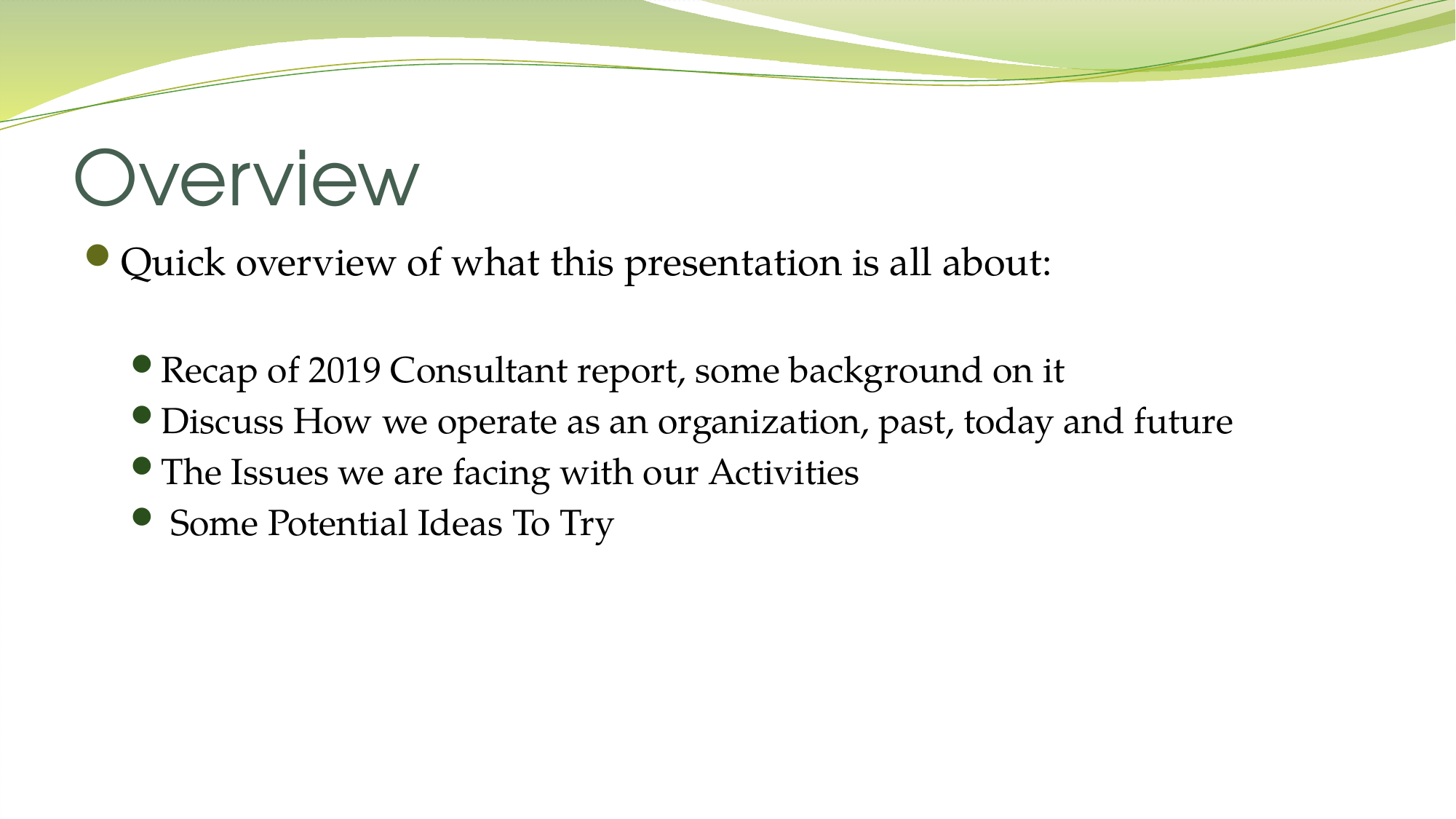

# Overview
Quick overview of what this presentation is all about:

Recap of 2019 Consultant report, some background on it
Discuss How we operate as an organization, past, today and future
The Issues we are facing with our Activities
 Some Potential Ideas To Try